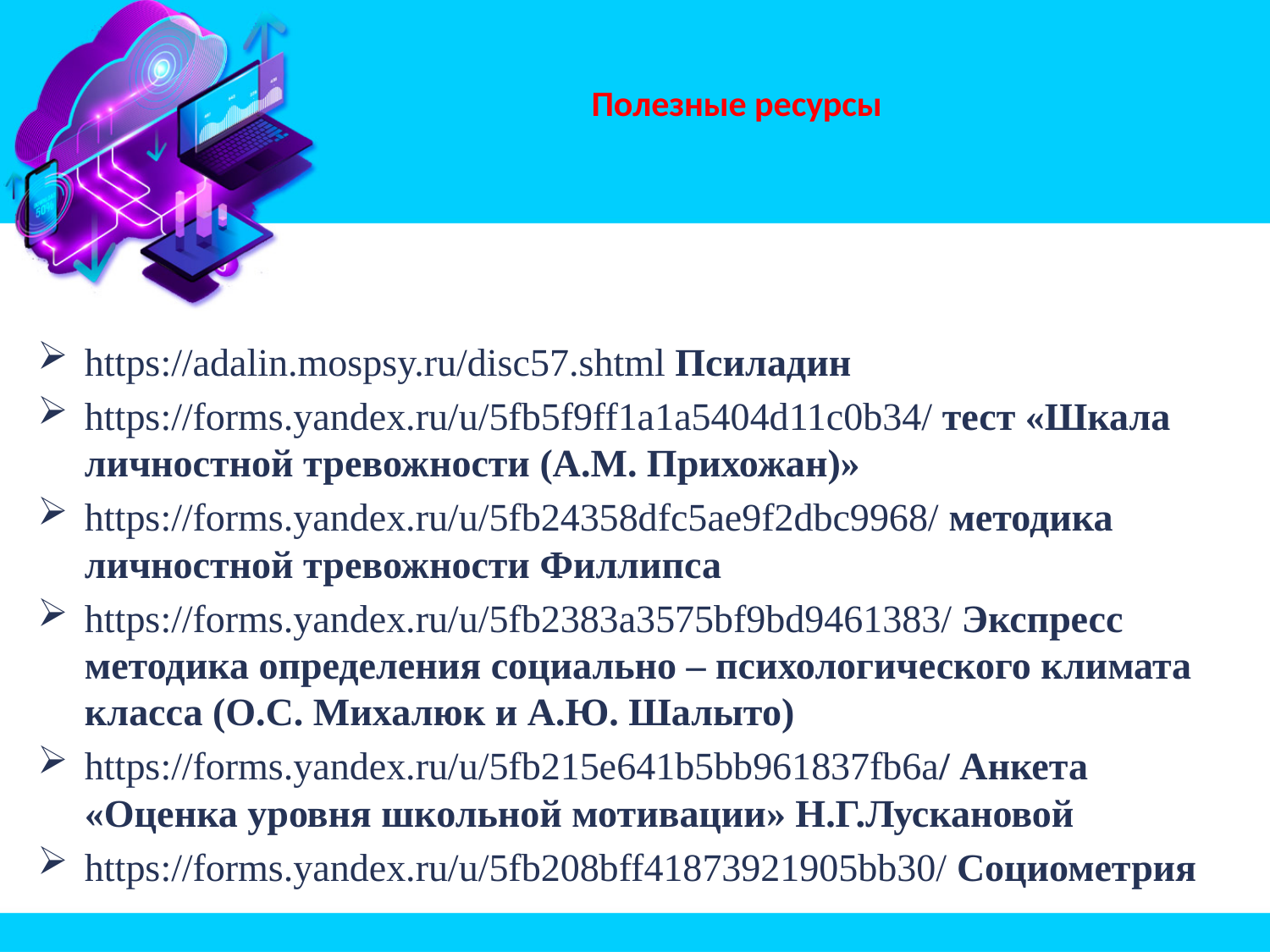

# Полезные ресурсы

https://adalin.mospsy.ru/disc57.shtml Псиладин
https://forms.yandex.ru/u/5fb5f9ff1a1a5404d11c0b34/ тест «Шкала личностной тревожности (А.М. Прихожан)»
https://forms.yandex.ru/u/5fb24358dfc5ae9f2dbc9968/ методика личностной тревожности Филлипса
https://forms.yandex.ru/u/5fb2383a3575bf9bd9461383/ Экспресс методика определения социально – психологического климата класса (О.С. Михалюк и А.Ю. Шалыто)
https://forms.yandex.ru/u/5fb215e641b5bb961837fb6a/ Анкета «Оценка уровня школьной мотивации» Н.Г.Лускановой
https://forms.yandex.ru/u/5fb208bff41873921905bb30/ Социометрия